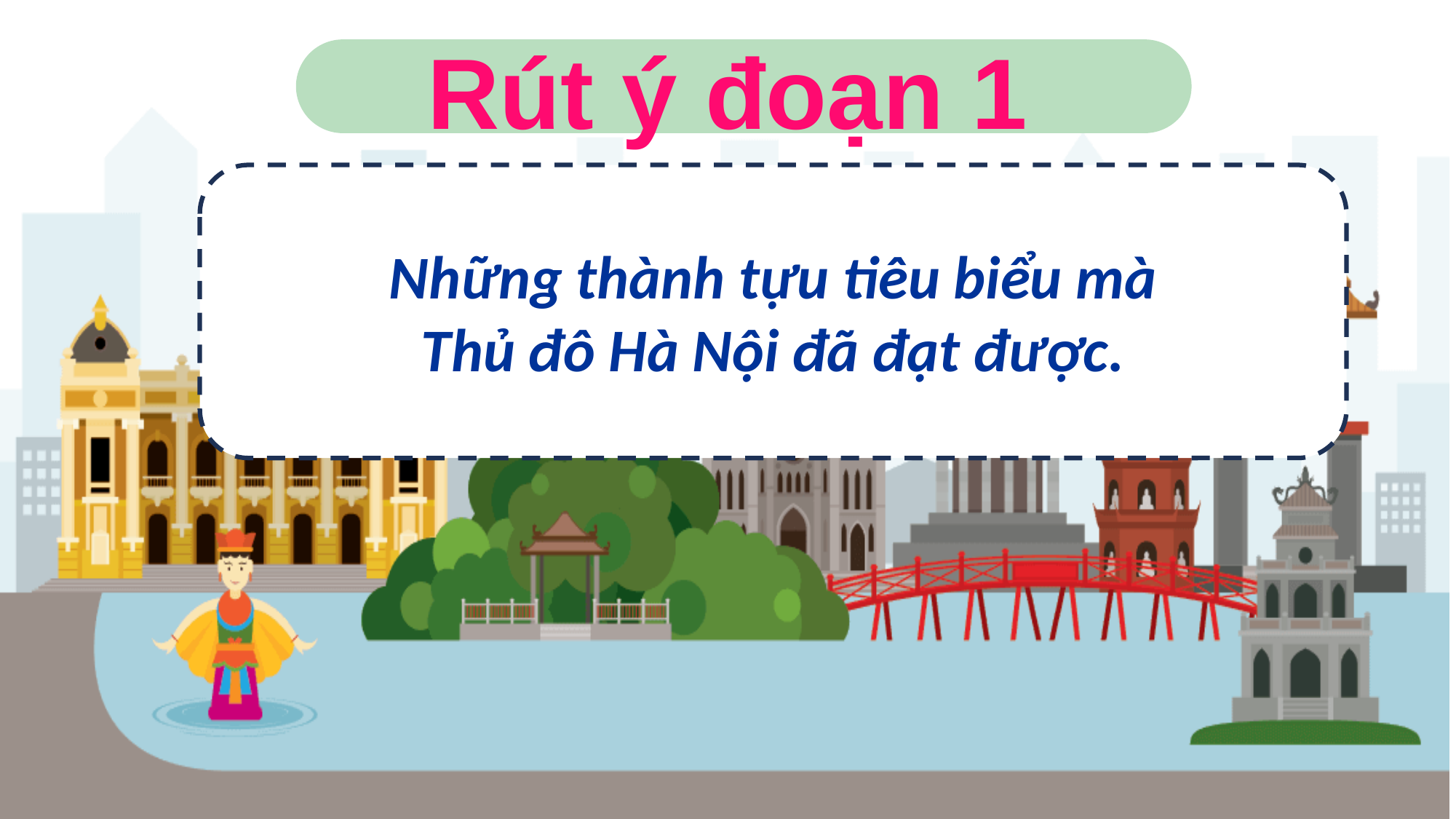

Rút ý đoạn 1

Những thành tựu tiêu biểu mà Thủ đô Hà Nội đã đạt được.